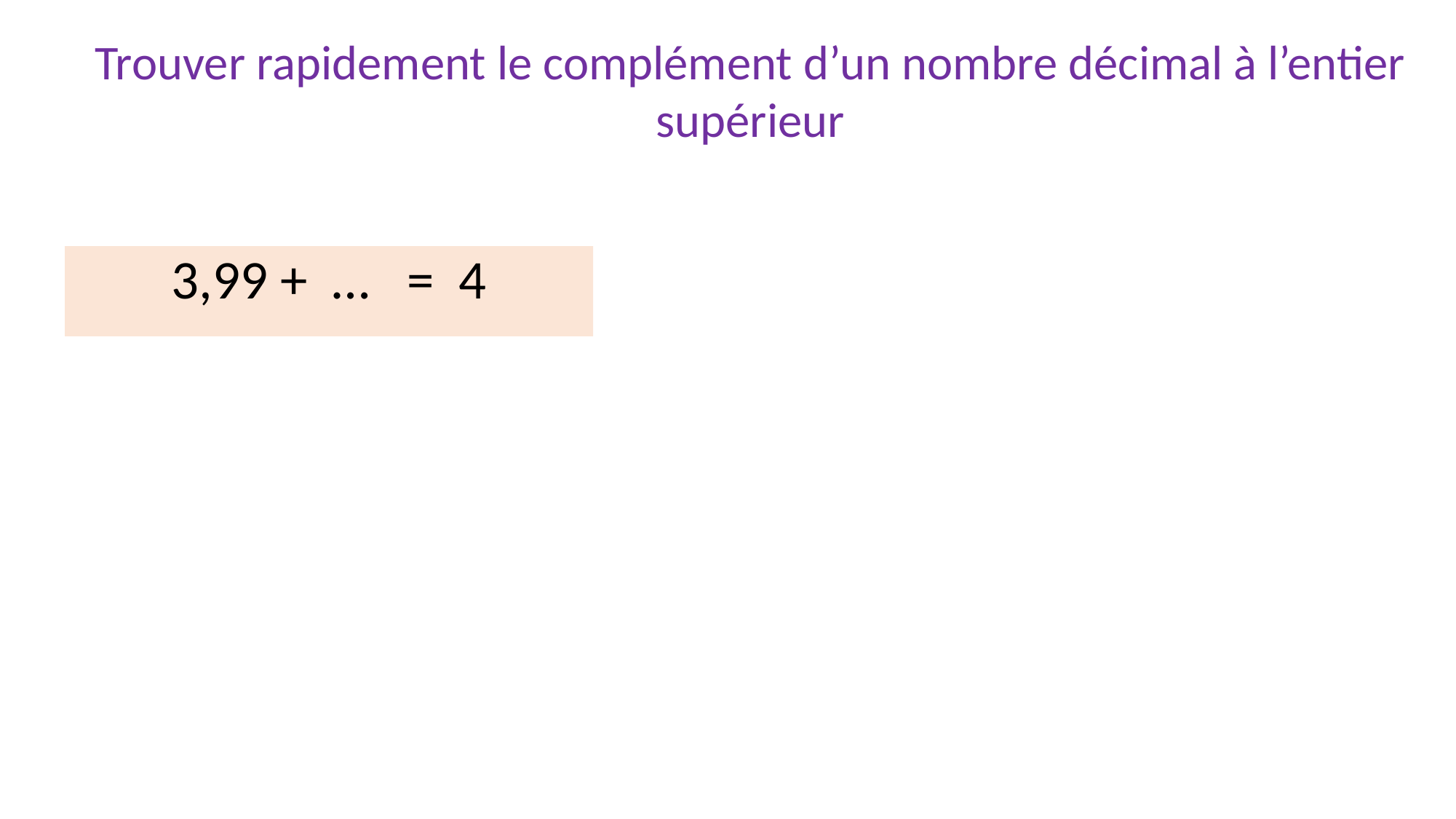

Trouver rapidement le complément d’un nombre décimal à l’entier supérieur

3,99 +  …   =  4